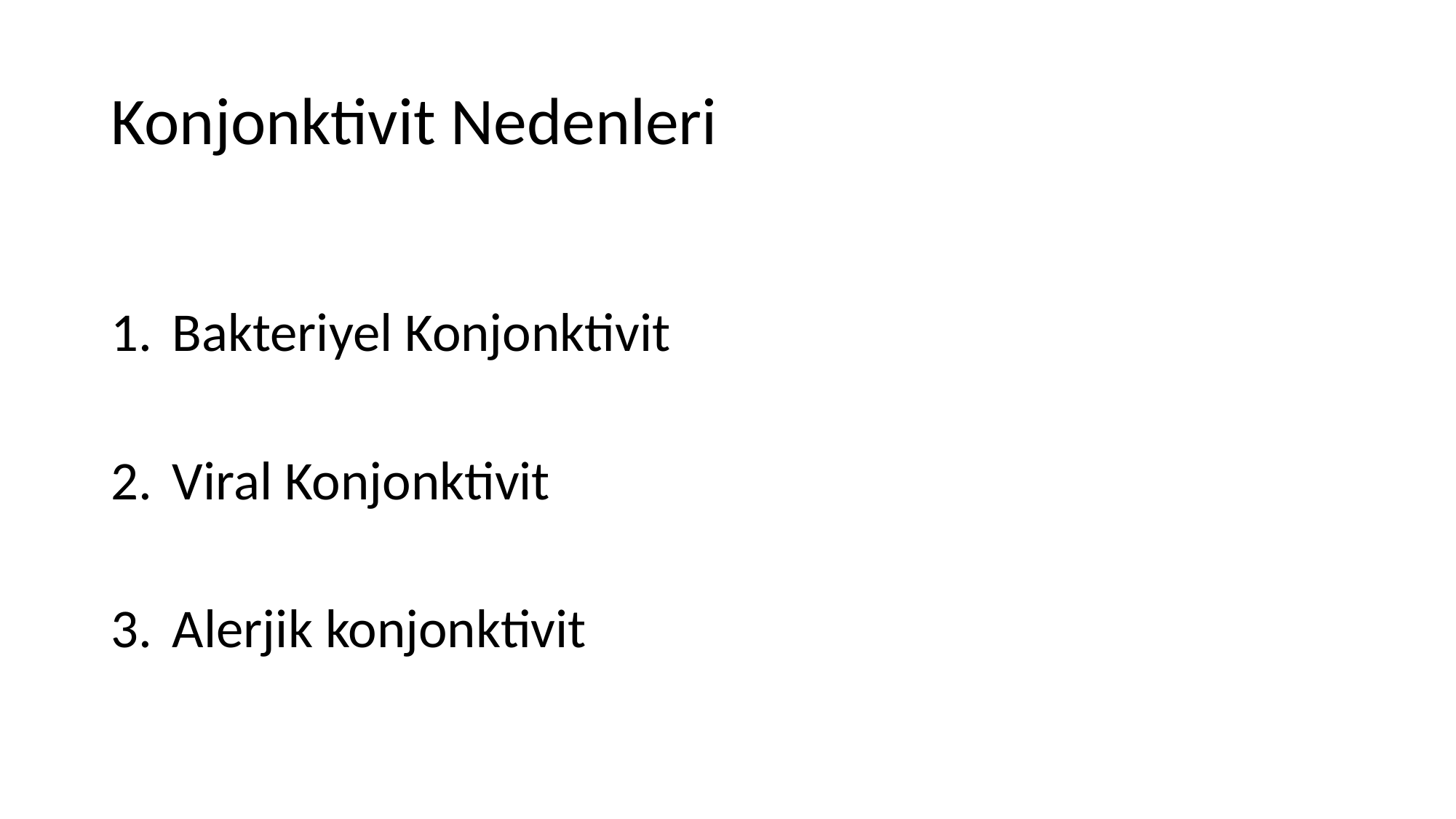

# Konjonktivit Nedenleri

Bakteriyel Konjonktivit

Viral Konjonktivit

Alerjik konjonktivit